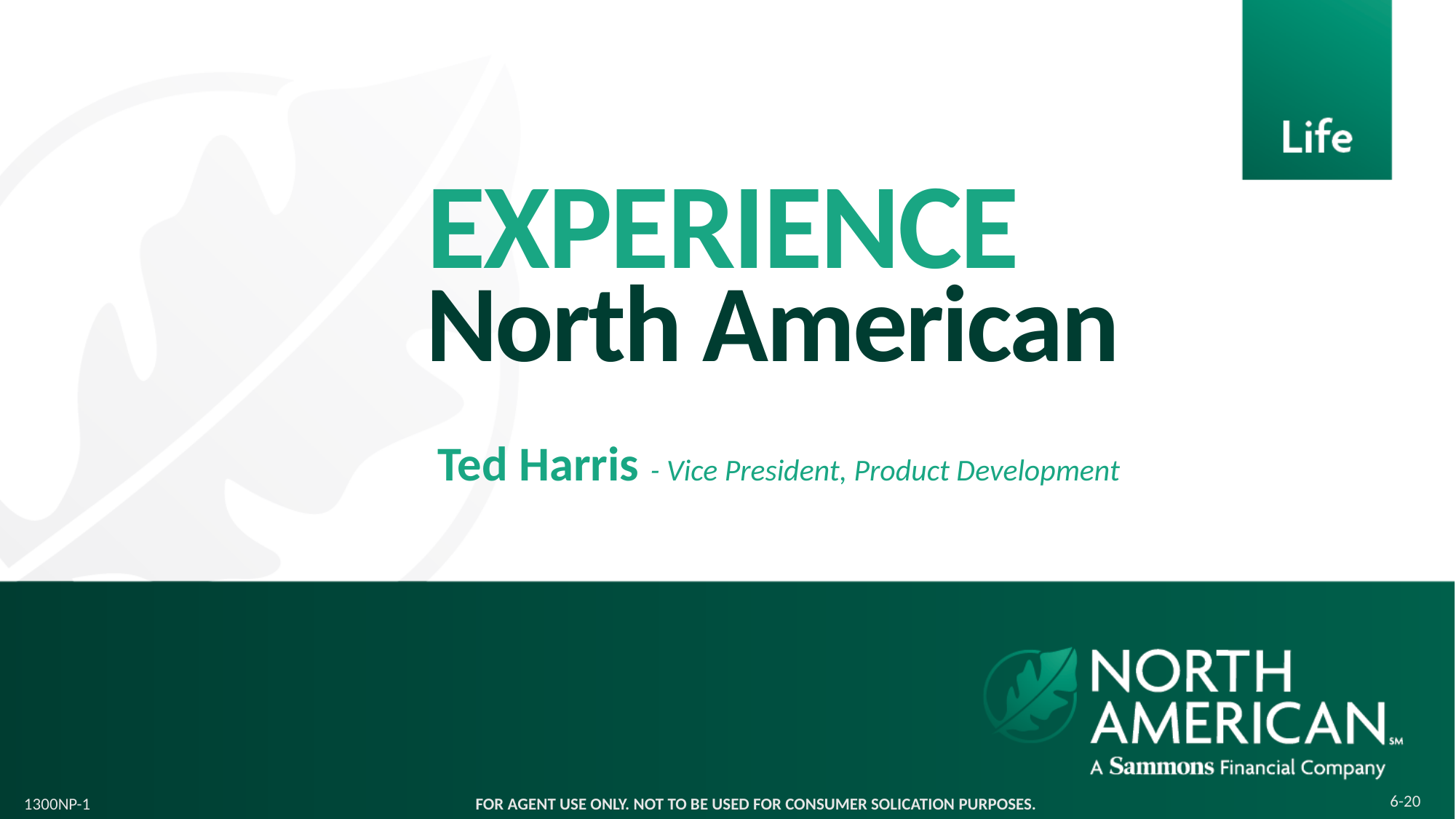

EXPERIENCE
North American
Ted Harris - Vice President, Product Development